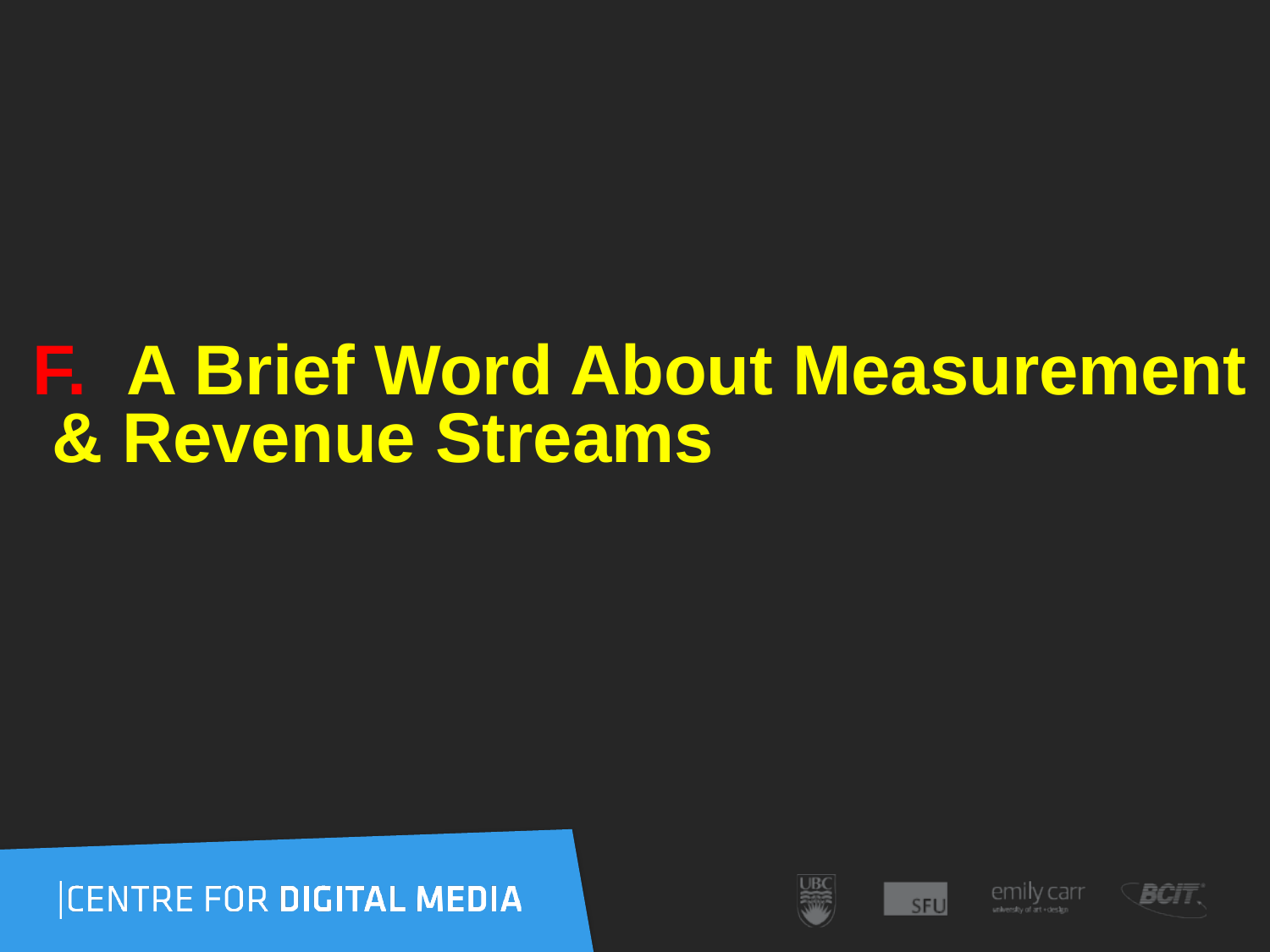

F.  A Brief Word About Measurement   & Revenue Streams